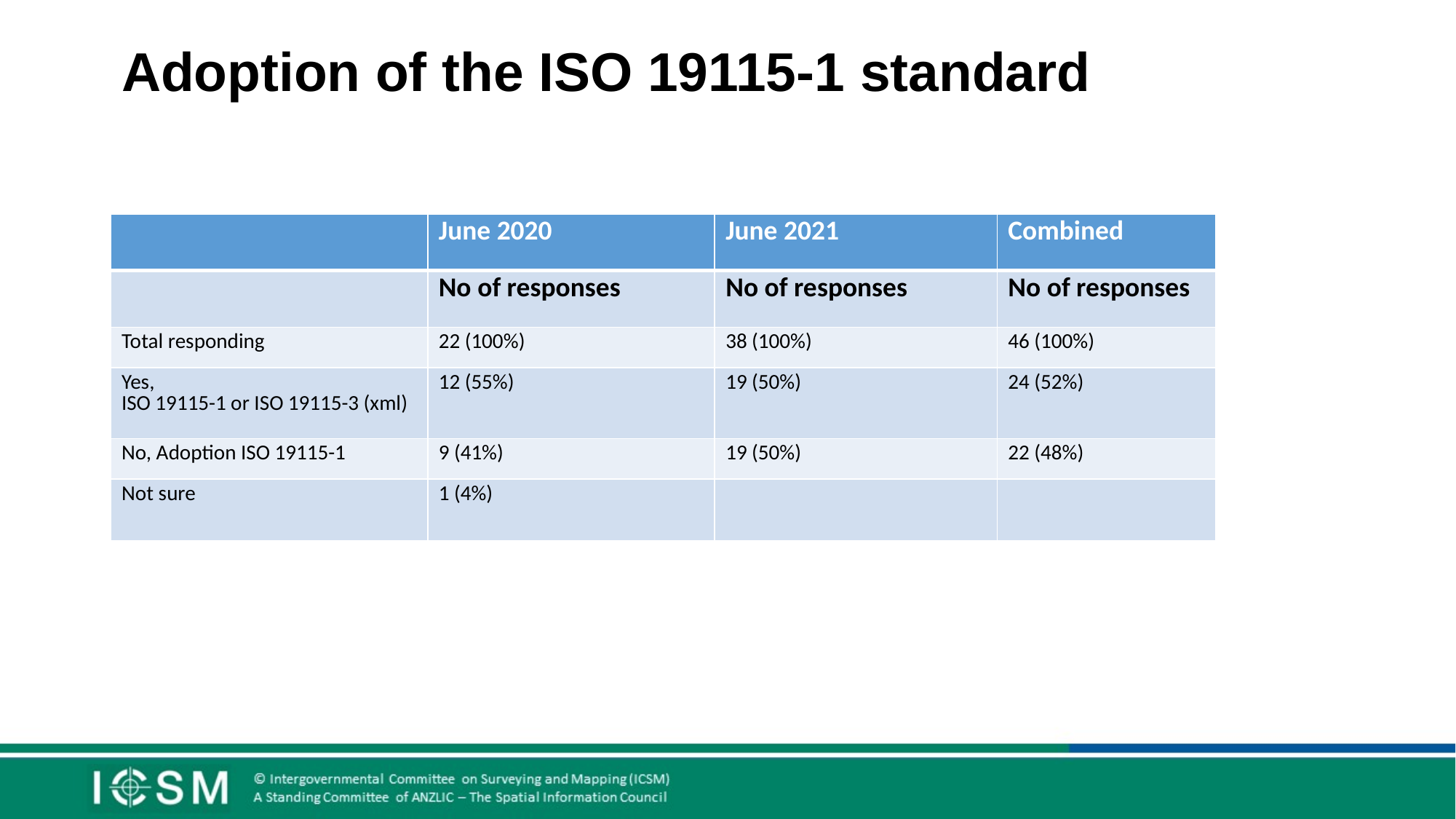

# Adoption of the ISO 19115-1 standard
|  | June 2020 | June 2021 | Combined |
| --- | --- | --- | --- |
|  | No of responses | No of responses | No of responses |
| Total responding | 22 (100%) | 38 (100%) | 46 (100%) |
| Yes, ISO 19115-1 or ISO 19115-3 (xml) | 12 (55%) | 19 (50%) | 24 (52%) |
| No, Adoption ISO 19115-1 | 9 (41%) | 19 (50%) | 22 (48%) |
| Not sure | 1 (4%) |  |  |